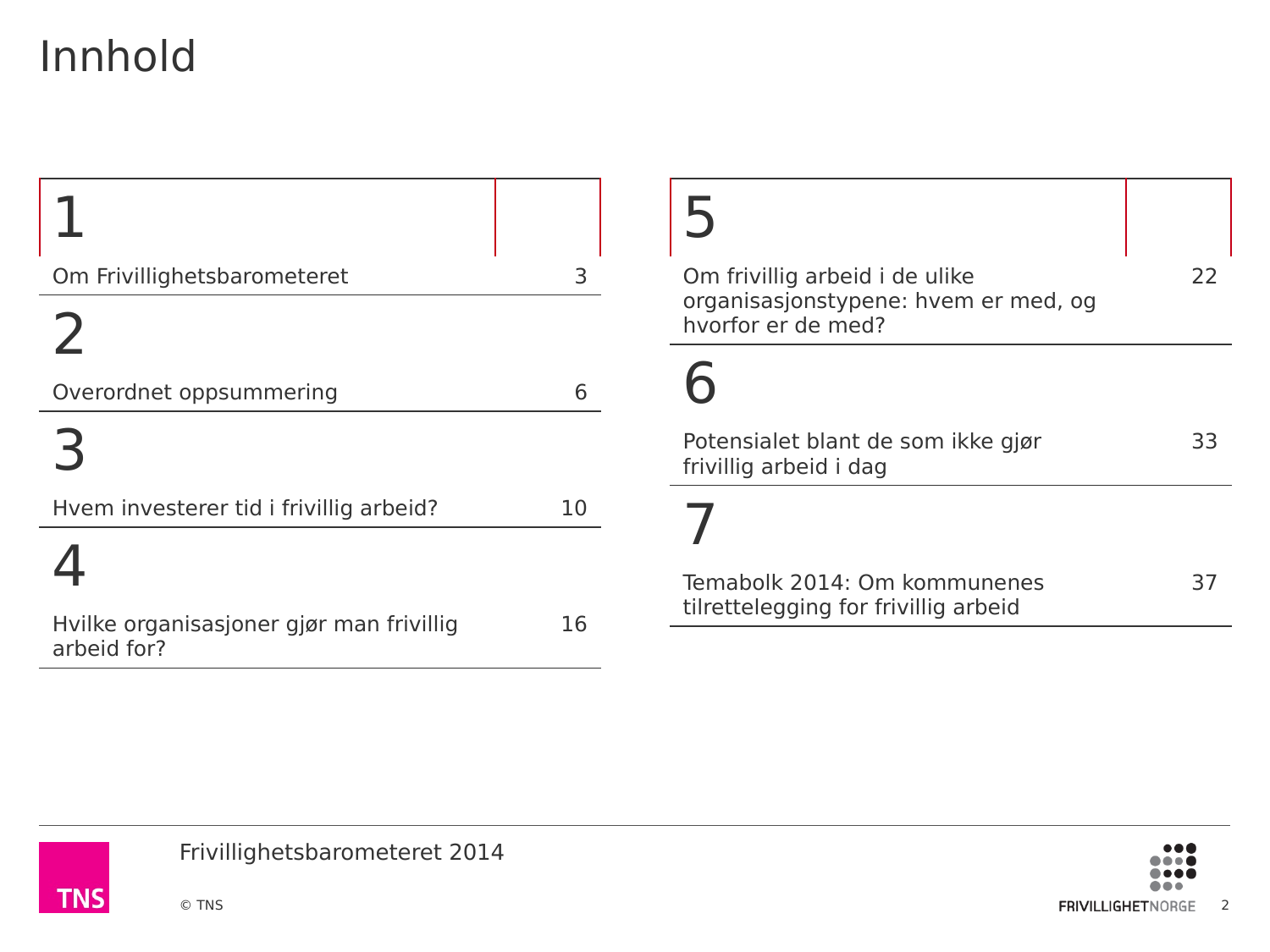

# Innhold
| 1 |  |
| --- | --- |
| Om Frivillighetsbarometeret | 3 |
| 2 |  |
| Overordnet oppsummering | 6 |
| 3 |  |
| Hvem investerer tid i frivillig arbeid? | 10 |
| 4 |  |
| Hvilke organisasjoner gjør man frivillig arbeid for? | 16 |
| 5 |  |
| --- | --- |
| Om frivillig arbeid i de ulike organisasjonstypene: hvem er med, og hvorfor er de med? | 22 |
| 6 |  |
| Potensialet blant de som ikke gjør frivillig arbeid i dag | 33 |
| 7 |  |
| Temabolk 2014: Om kommunenes tilrettelegging for frivillig arbeid | 37 |
2